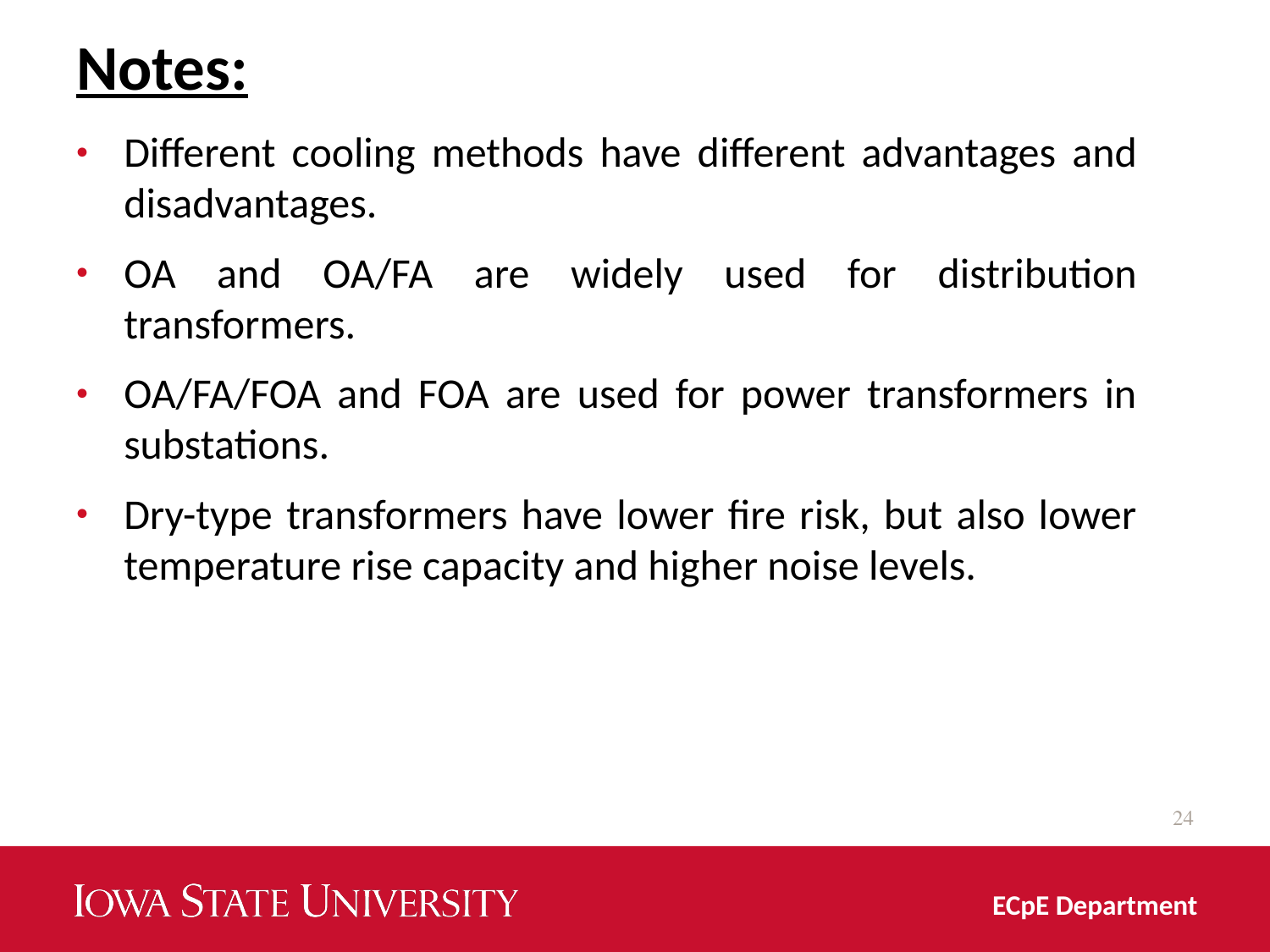

# Notes:
Different cooling methods have different advantages and disadvantages.
OA and OA/FA are widely used for distribution transformers.
OA/FA/FOA and FOA are used for power transformers in substations.
Dry-type transformers have lower fire risk, but also lower temperature rise capacity and higher noise levels.

24
ECpE Department